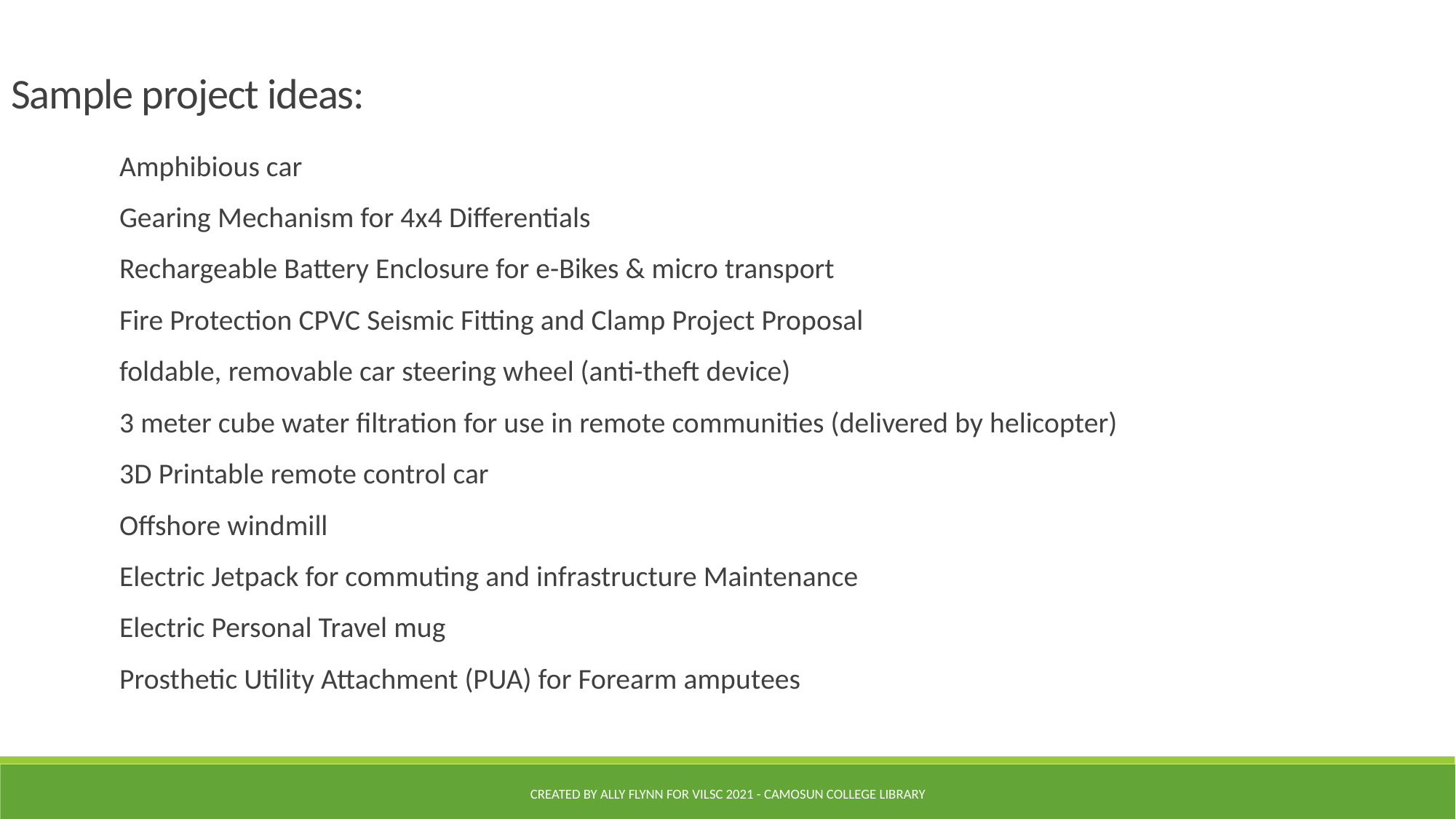

Sample project ideas:
Amphibious car
Gearing Mechanism for 4x4 Differentials
Rechargeable Battery Enclosure for e-Bikes & micro transport
Fire Protection CPVC Seismic Fitting and Clamp Project Proposal
foldable, removable car steering wheel (anti-theft device)
3 meter cube water filtration for use in remote communities (delivered by helicopter)
3D Printable remote control car
Offshore windmill
Electric Jetpack for commuting and infrastructure Maintenance
Electric Personal Travel mug
Prosthetic Utility Attachment (PUA) for Forearm amputees
Created by Ally Flynn for VILSC 2021 - Camosun College Library